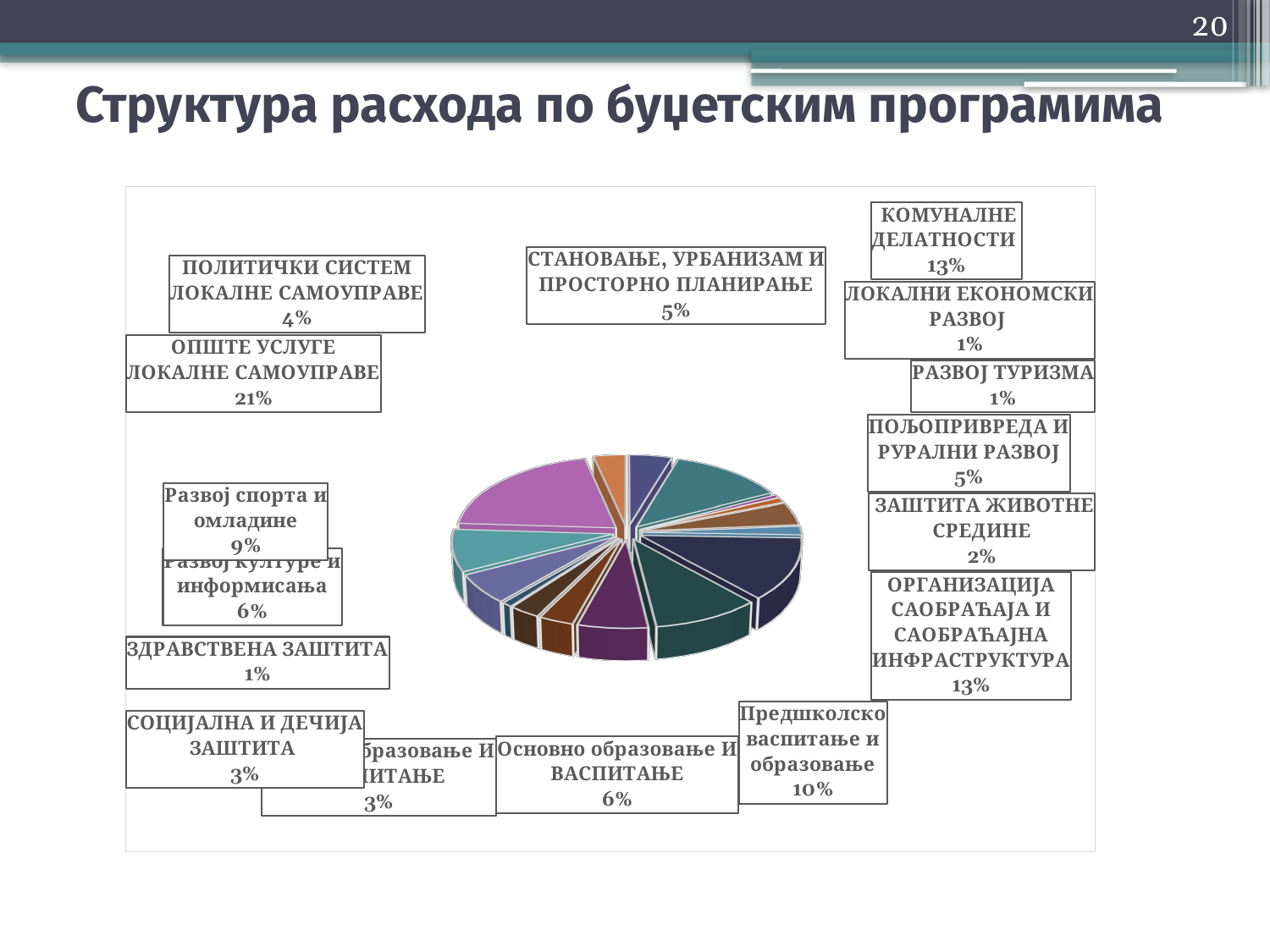

20
# Структура расхода по буџетским програмима

[unsupported chart]